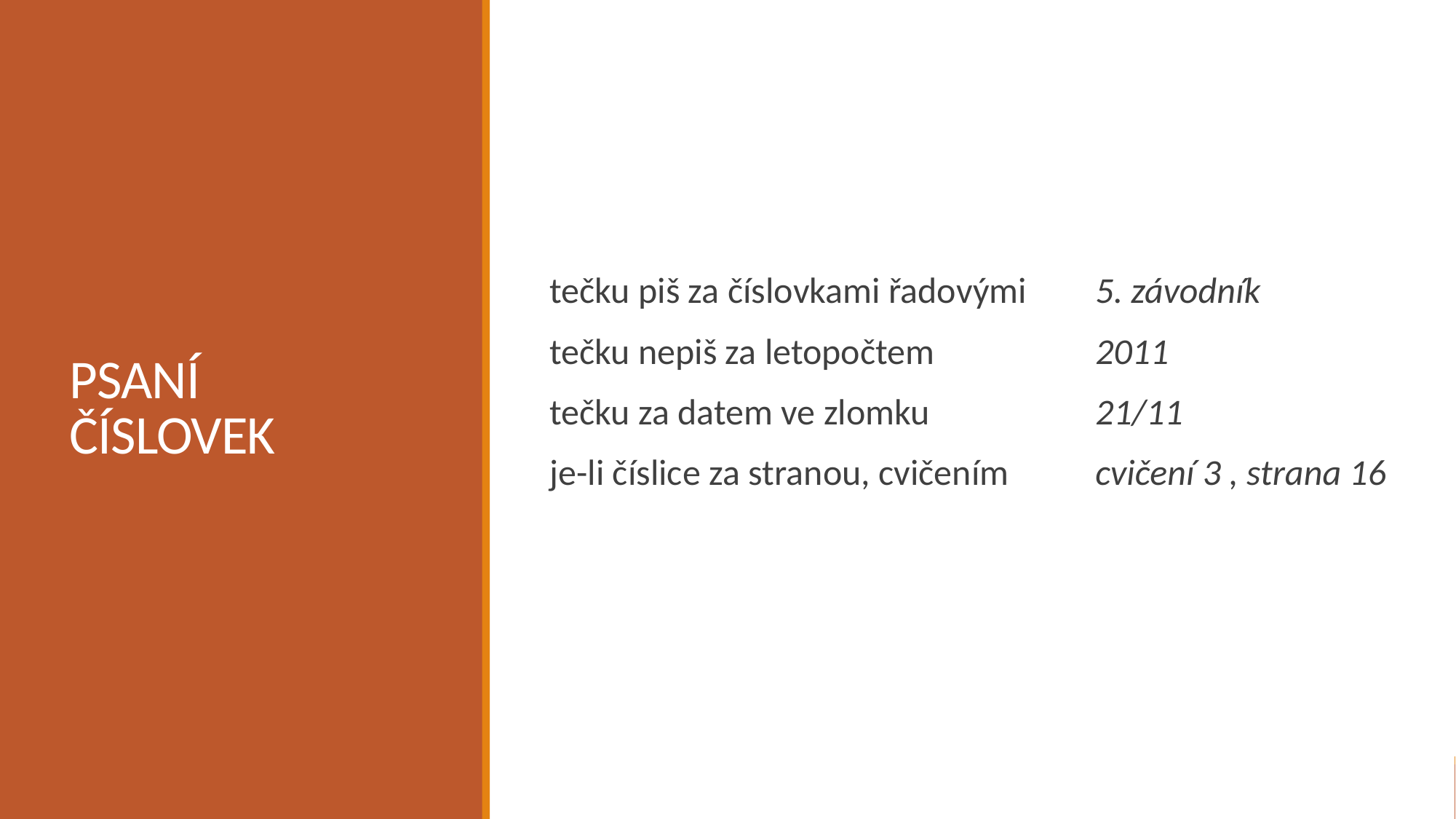

# PSANÍ ČÍSLOVEK
tečku piš za číslovkami řadovými 	5. závodník
tečku nepiš za letopočtem		2011
tečku za datem ve zlomku 		21/11
je-li číslice za stranou, cvičením 	cvičení 3 , strana 16